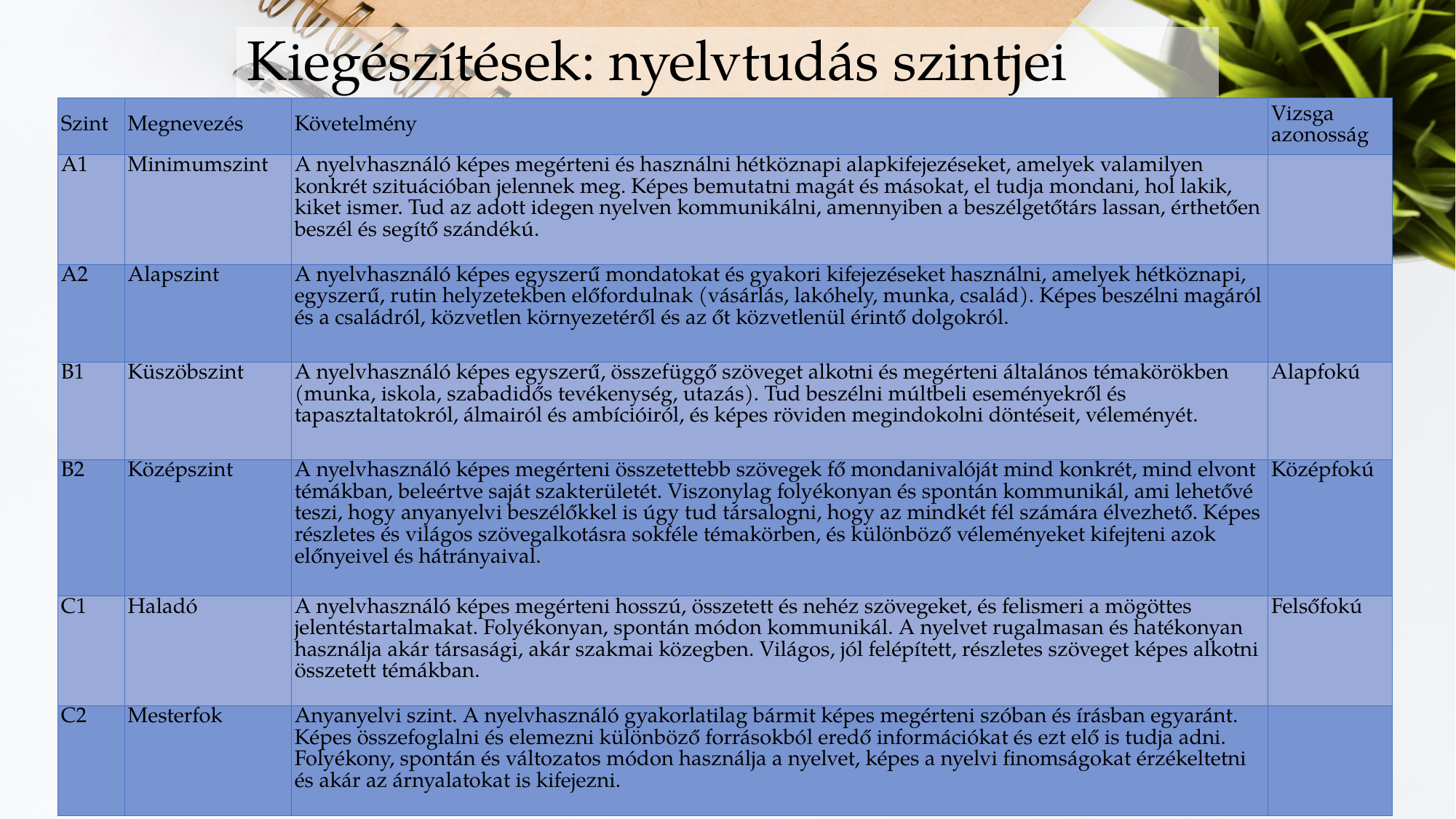

# Kiegészítések: nyelvtudás szintjei
| Szint | Megnevezés | Követelmény | Vizsga azonosság |
| --- | --- | --- | --- |
| A1 | Minimumszint | A nyelvhasználó képes megérteni és használni hétköznapi alapkifejezéseket, amelyek valamilyen konkrét szituációban jelennek meg. Képes bemutatni magát és másokat, el tudja mondani, hol lakik, kiket ismer. Tud az adott idegen nyelven kommunikálni, amennyiben a beszélgetőtárs lassan, érthetően beszél és segítő szándékú. |  |
| A2 | Alapszint | A nyelvhasználó képes egyszerű mondatokat és gyakori kifejezéseket használni, amelyek hétköznapi, egyszerű, rutin helyzetekben előfordulnak (vásárlás, lakóhely, munka, család). Képes beszélni magáról és a családról, közvetlen környezetéről és az őt közvetlenül érintő dolgokról. |  |
| B1 | Küszöbszint | A nyelvhasználó képes egyszerű, összefüggő szöveget alkotni és megérteni általános témakörökben (munka, iskola, szabadidős tevékenység, utazás). Tud beszélni múltbeli eseményekről és tapasztaltatokról, álmairól és ambícióiról, és képes röviden megindokolni döntéseit, véleményét. | Alapfokú |
| B2 | Középszint | A nyelvhasználó képes megérteni összetettebb szövegek fő mondanivalóját mind konkrét, mind elvont témákban, beleértve saját szakterületét. Viszonylag folyékonyan és spontán kommunikál, ami lehetővé teszi, hogy anyanyelvi beszélőkkel is úgy tud társalogni, hogy az mindkét fél számára élvezhető. Képes részletes és világos szövegalkotásra sokféle témakörben, és különböző véleményeket kifejteni azok előnyeivel és hátrányaival. | Középfokú |
| C1 | Haladó | A nyelvhasználó képes megérteni hosszú, összetett és nehéz szövegeket, és felismeri a mögöttes jelentéstartalmakat. Folyékonyan, spontán módon kommunikál. A nyelvet rugalmasan és hatékonyan használja akár társasági, akár szakmai közegben. Világos, jól felépített, részletes szöveget képes alkotni összetett témákban. | Felsőfokú |
| C2 | Mesterfok | Anyanyelvi szint. A nyelvhasználó gyakorlatilag bármit képes megérteni szóban és írásban egyaránt. Képes összefoglalni és elemezni különböző forrásokból eredő információkat és ezt elő is tudja adni. Folyékony, spontán és változatos módon használja a nyelvet, képes a nyelvi finomságokat érzékeltetni és akár az árnyalatokat is kifejezni. |  |